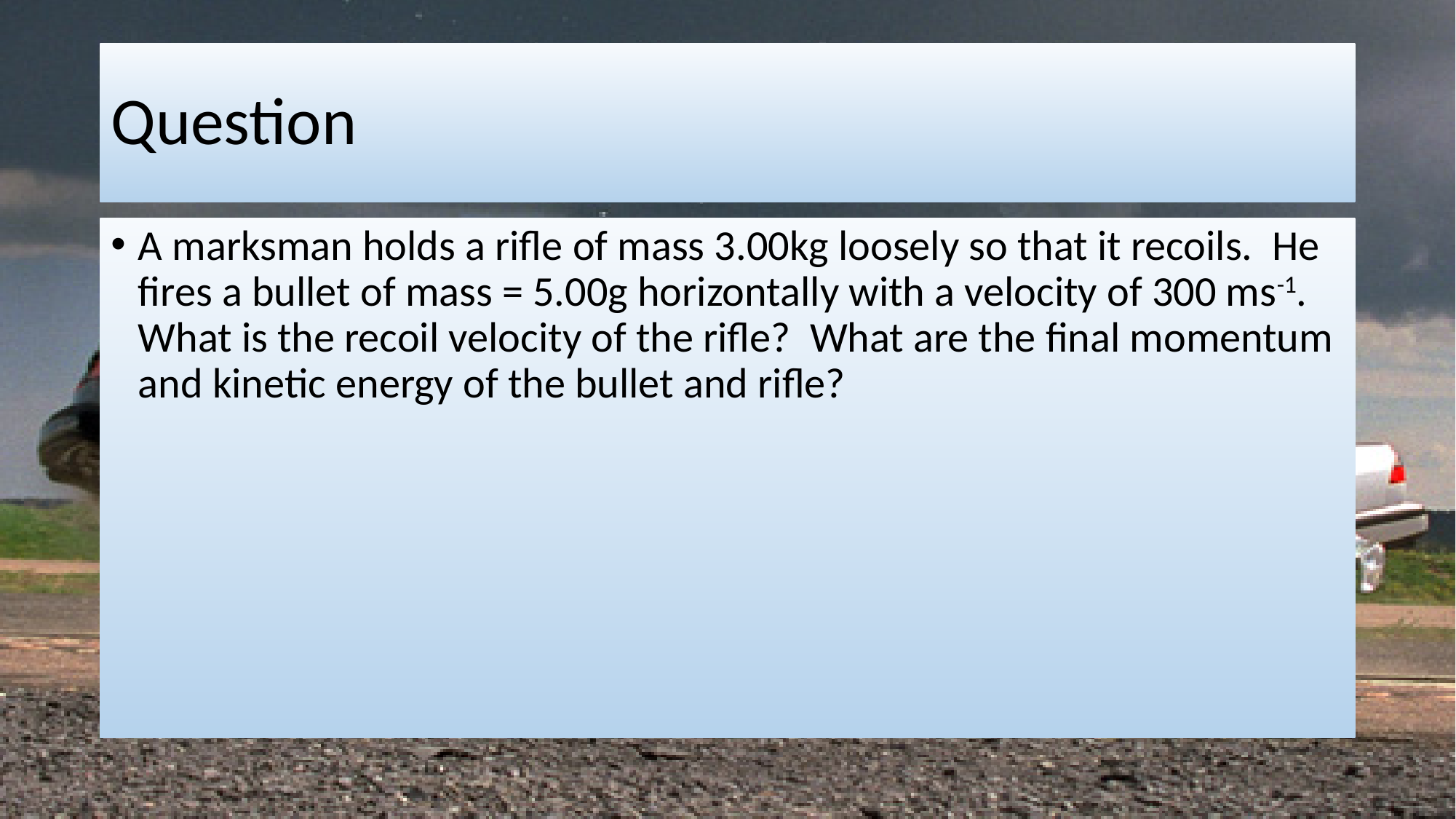

# Question
A marksman holds a rifle of mass 3.00kg loosely so that it recoils.  He fires a bullet of mass = 5.00g horizontally with a velocity of 300 ms-1.  What is the recoil velocity of the rifle?  What are the final momentum and kinetic energy of the bullet and rifle?